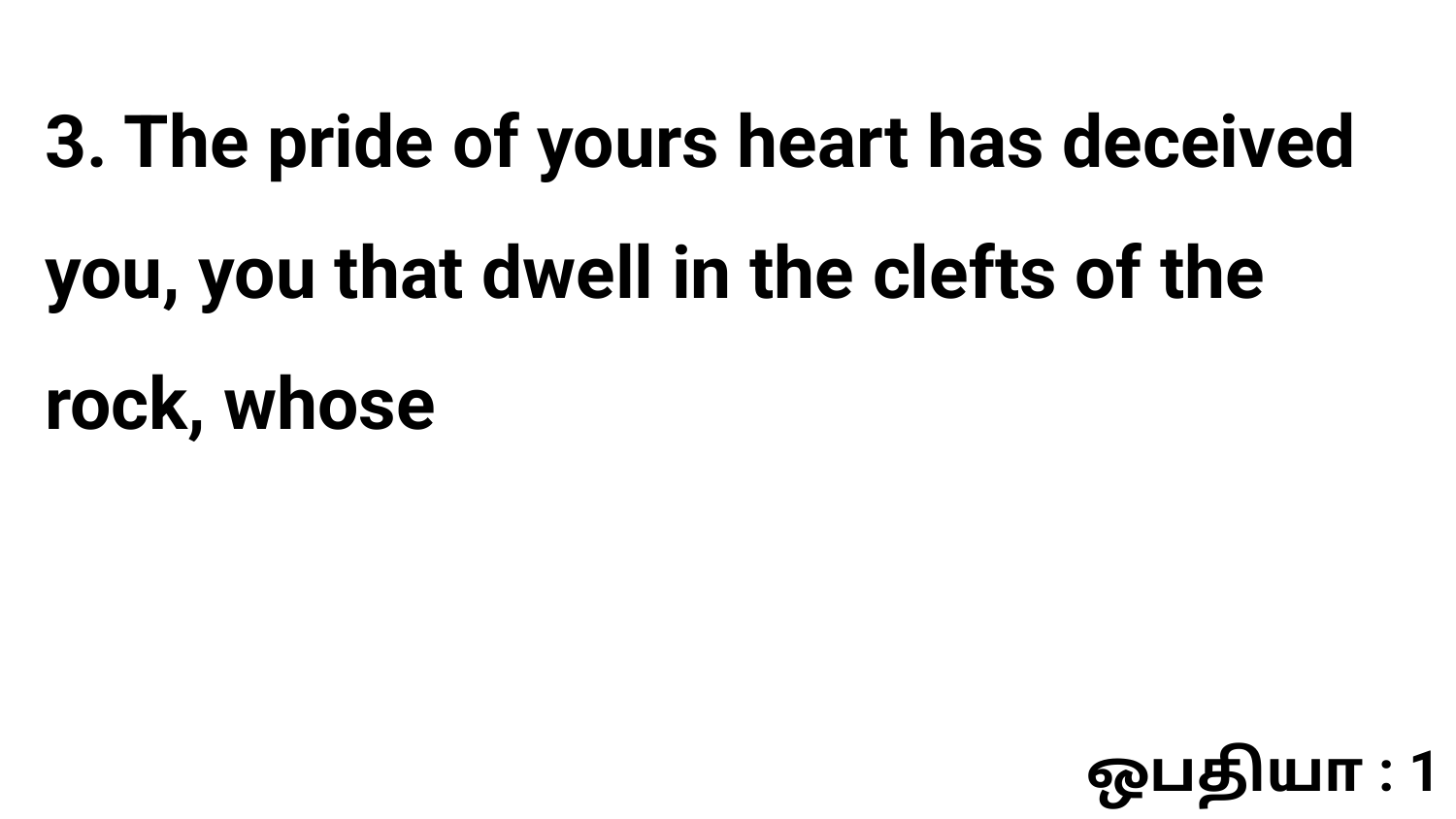

3. The pride of yours heart has deceived you, you that dwell in the clefts of the rock, whose
ஒபதியா : 1